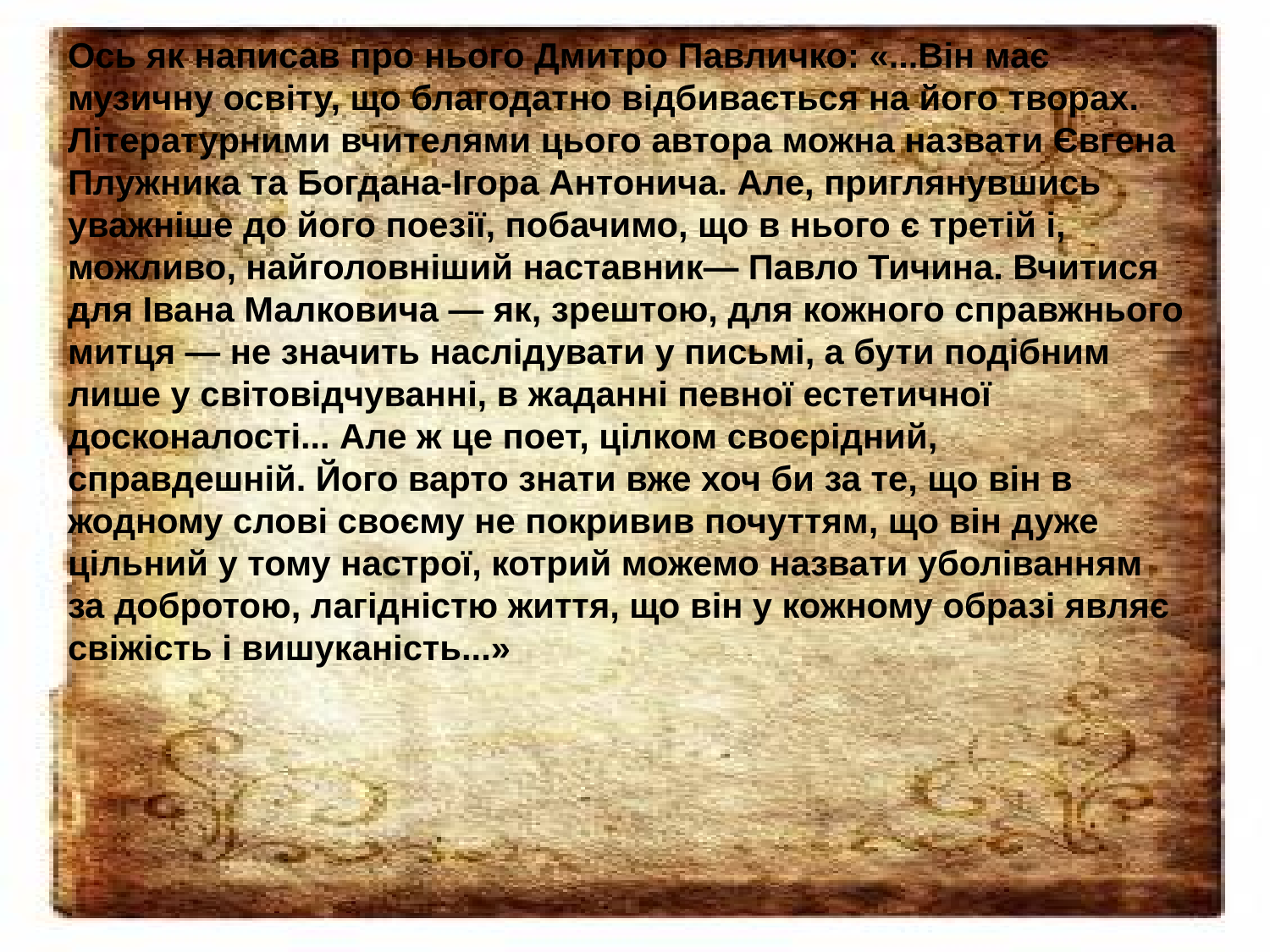

Ось як написав про нього Дмитро Павличко: «...Він має музичну освіту, що благодатно відбивається на його творах. Літературними вчителями цього автора можна назвати Євгена Плужника та Богдана-Ігора Антонича. Але, приглянувшись уважніше до його поезії, побачимо, що в нього є третій і, можливо, найголовніший наставник— Павло Тичина. Вчитися для Івана Малковича — як, зрештою, для кожного справжнього митця — не значить наслідувати у письмі, а бути подібним лише у світовідчуванні, в жаданні певної естетичної досконалості... Але ж це поет, цілком своєрідний, справдешній. Його варто знати вже хоч би за те, що він в жодному слові своєму не покривив почуттям, що він дуже цільний у тому настрої, котрий можемо назвати уболіванням за добротою, лагідністю життя, що він у кожному образі являє свіжість і вишуканість...»